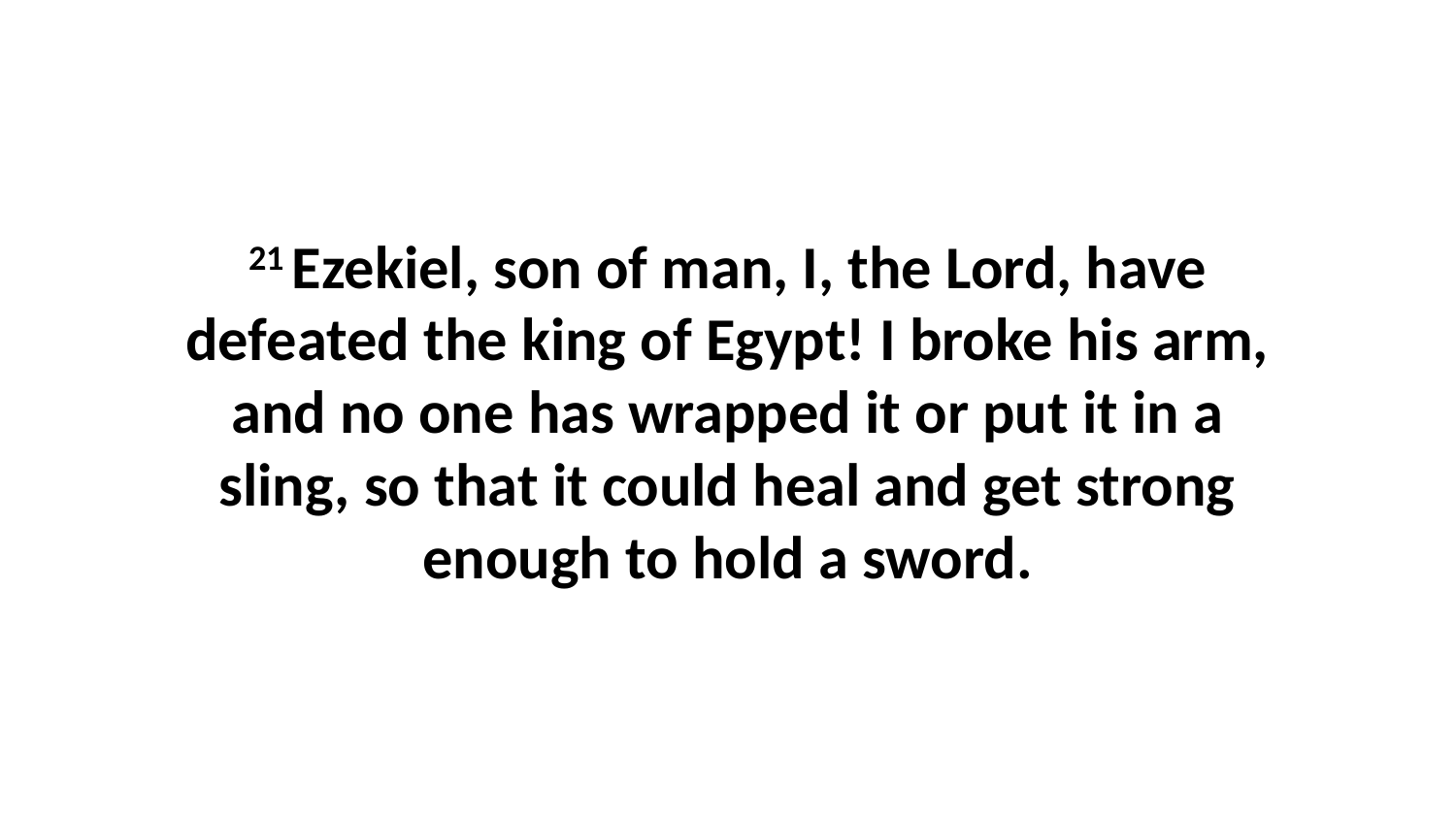

21 Ezekiel, son of man, I, the Lord, have defeated the king of Egypt! I broke his arm, and no one has wrapped it or put it in a sling, so that it could heal and get strong enough to hold a sword.